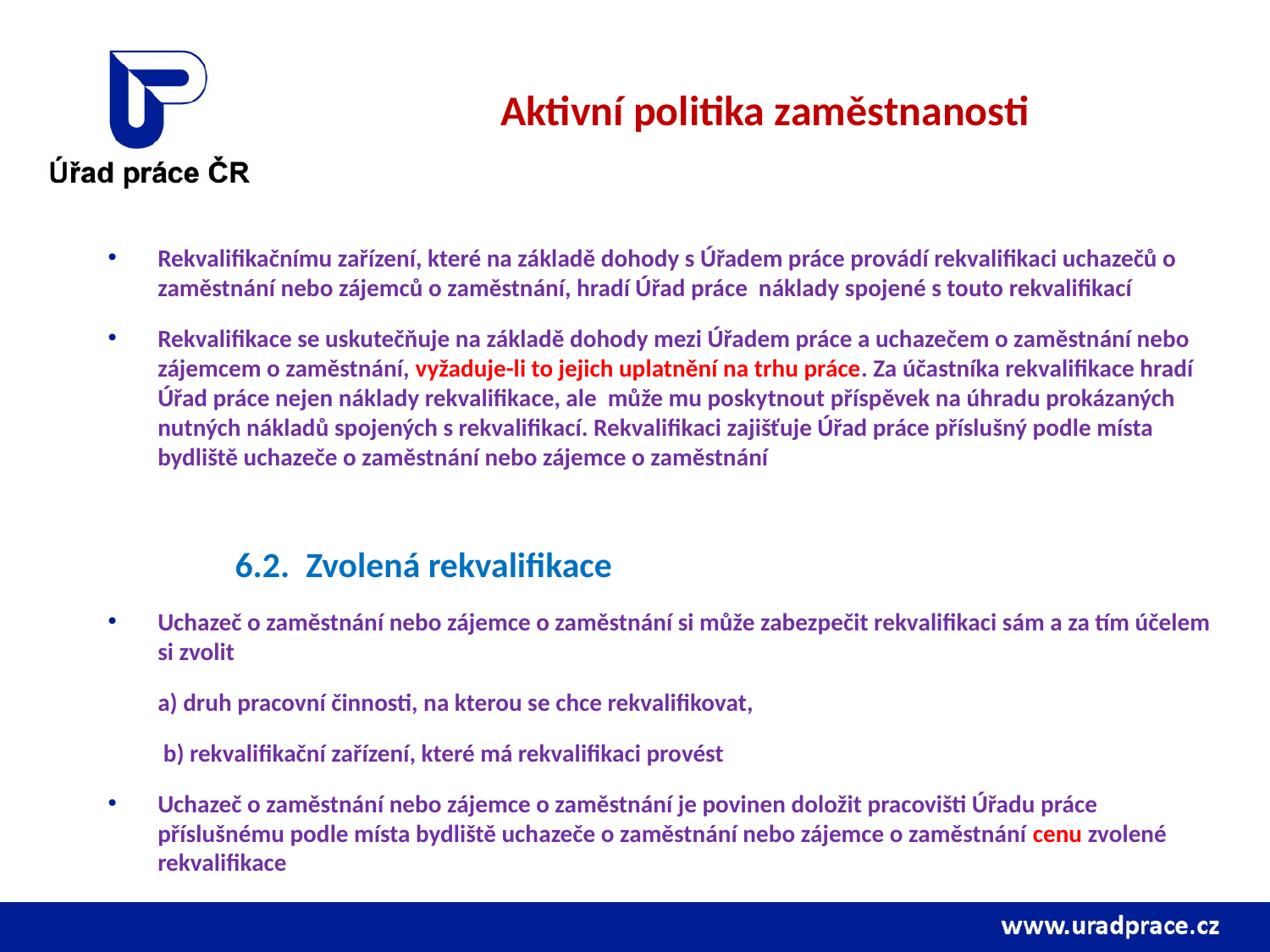

# Aktivní politika zaměstnanosti
Rekvalifikačnímu zařízení, které na základě dohody s Úřadem práce provádí rekvalifikaci uchazečů o zaměstnání nebo zájemců o zaměstnání, hradí Úřad práce  náklady spojené s touto rekvalifikací
Rekvalifikace se uskutečňuje na základě dohody mezi Úřadem práce a uchazečem o zaměstnání nebo zájemcem o zaměstnání, vyžaduje-li to jejich uplatnění na trhu práce. Za účastníka rekvalifikace hradí Úřad práce nejen náklady rekvalifikace, ale  může mu poskytnout příspěvek na úhradu prokázaných nutných nákladů spojených s rekvalifikací. Rekvalifikaci zajišťuje Úřad práce příslušný podle místa bydliště uchazeče o zaměstnání nebo zájemce o zaměstnání

	6.2.  Zvolená rekvalifikace
Uchazeč o zaměstnání nebo zájemce o zaměstnání si může zabezpečit rekvalifikaci sám a za tím účelem si zvolit
	a) druh pracovní činnosti, na kterou se chce rekvalifikovat,
	 b) rekvalifikační zařízení, které má rekvalifikaci provést
Uchazeč o zaměstnání nebo zájemce o zaměstnání je povinen doložit pracovišti Úřadu práce příslušnému podle místa bydliště uchazeče o zaměstnání nebo zájemce o zaměstnání cenu zvolené rekvalifikace